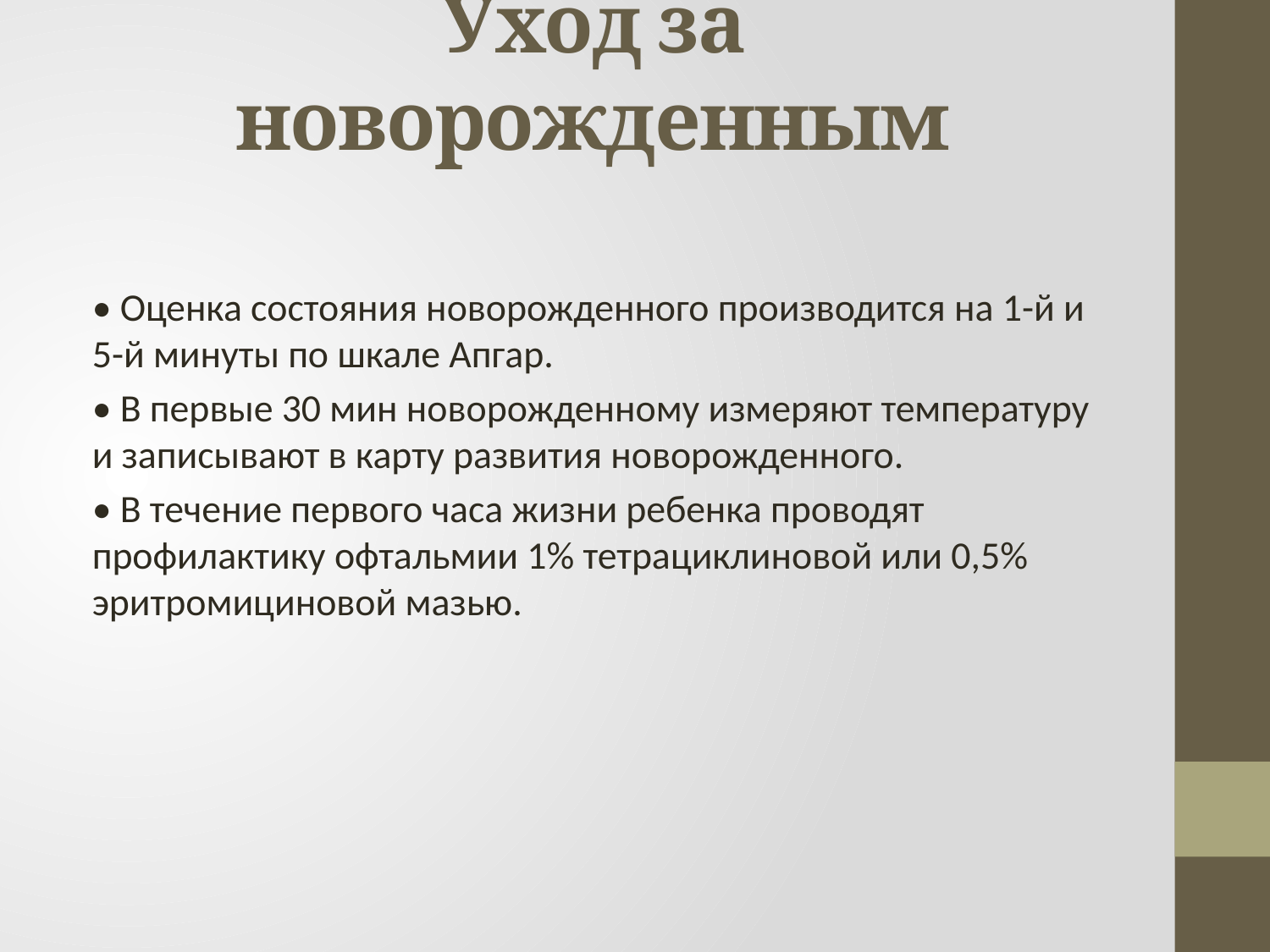

# Уход за новорожденным

• Оценка состояния новорожденного производится на 1-й и 5-й минуты по шкале Апгар.
• В первые 30 мин новорожденному измеряют температуру и записывают в карту развития новорожденного.
• В течение первого часа жизни ребенка проводят профилактику офтальмии 1% тетрациклиновой или 0,5% эритромициновой мазью.